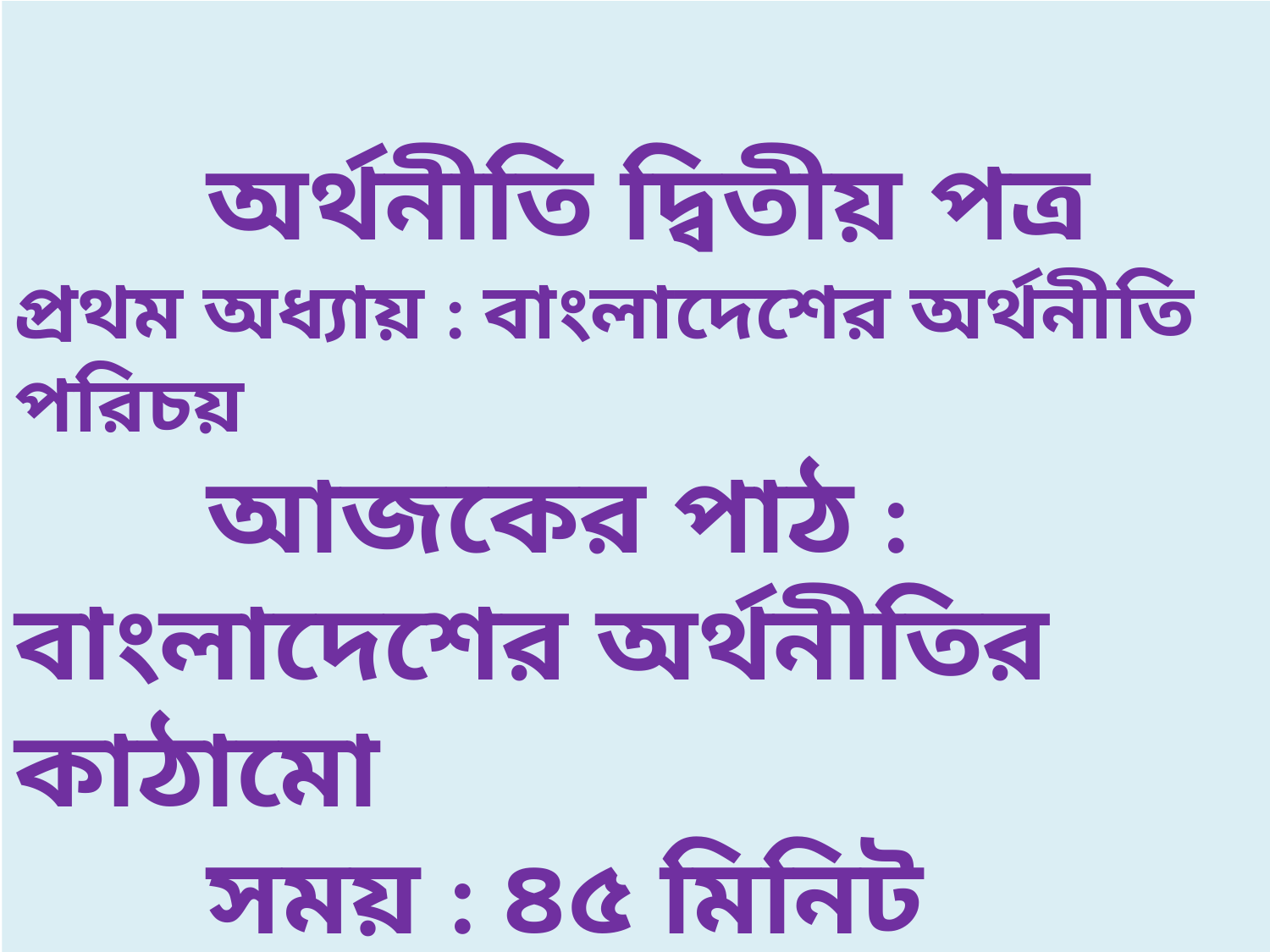

অর্থনীতি দ্বিতীয় পত্র
প্রথম অধ্যায় : বাংলাদেশের অর্থনীতি পরিচয়
       আজকের পাঠ :
বাংলাদেশের অর্থনীতির কাঠামো
       সময় : ৪৫ মিনিট